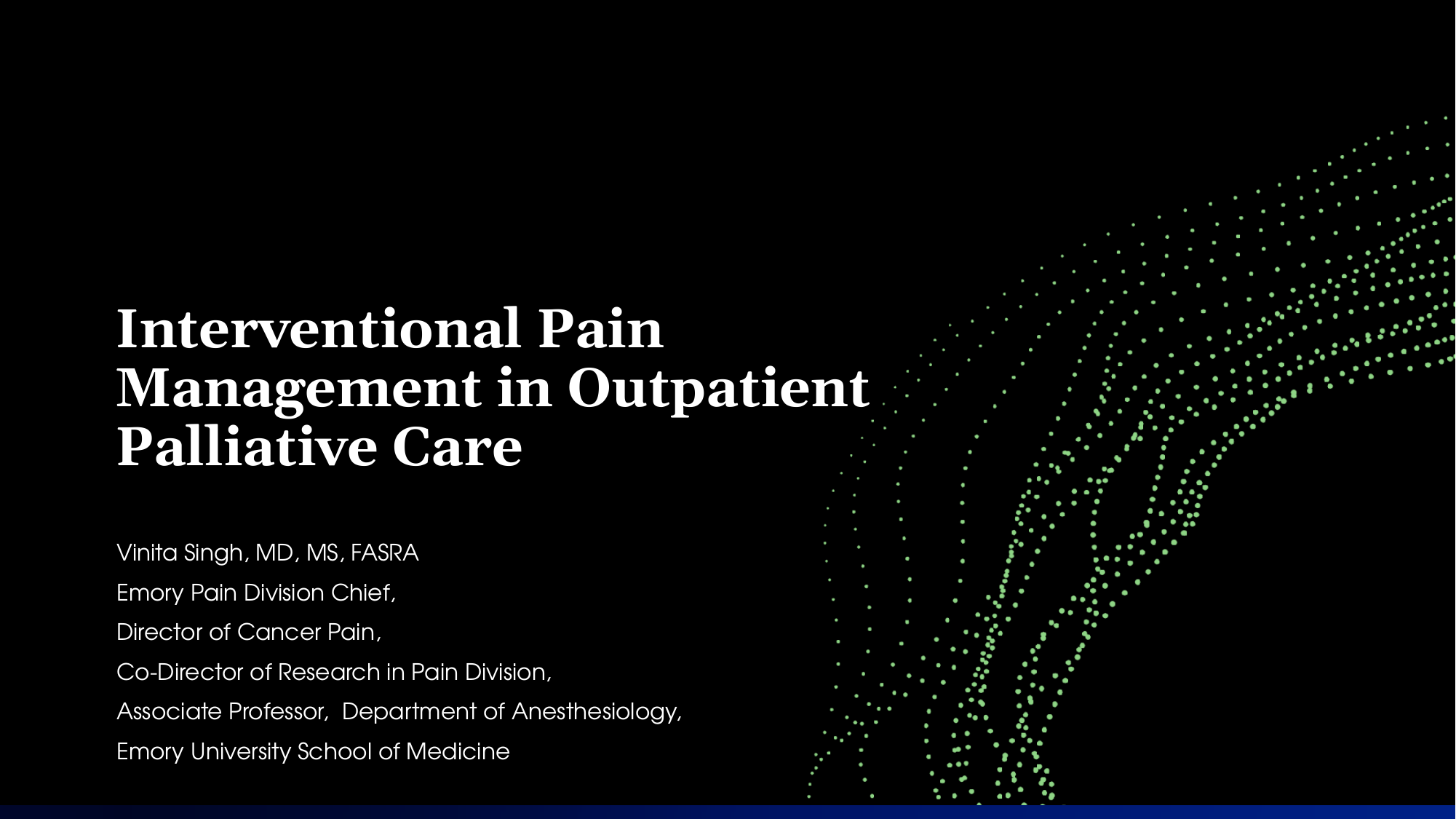

# Interventional Pain Management in Outpatient Palliative Care

Vinita Singh, MD, MS, FASRA
Emory Pain Division Chief,
Director of Cancer Pain,
Co-Director of Research in Pain Division,
Associate Professor,  Department of Anesthesiology,
Emory University School of Medicine